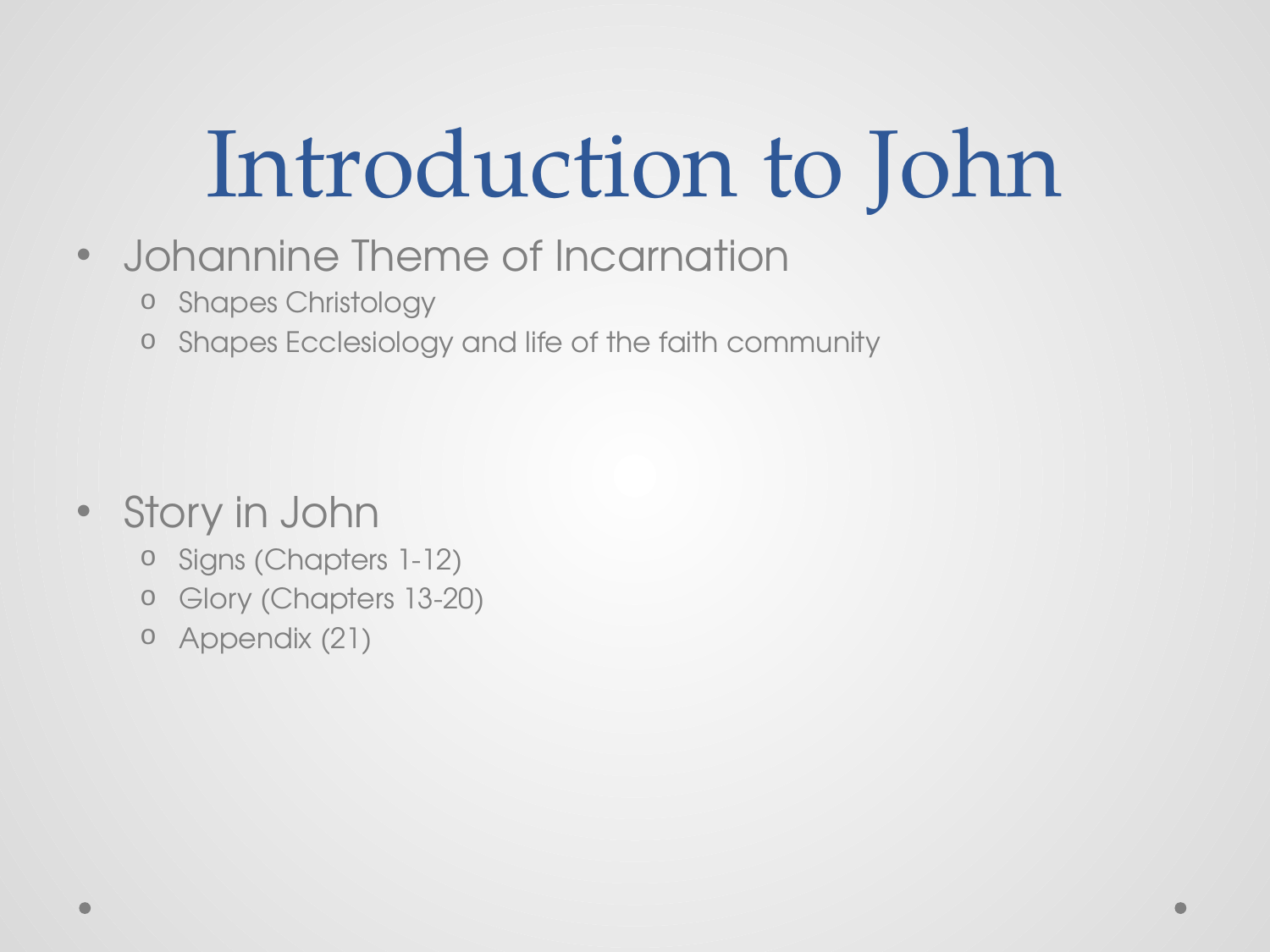

# Introduction to John
Johannine Theme of Incarnation
Shapes Christology
Shapes Ecclesiology and life of the faith community

Story in John
Signs (Chapters 1-12)
Glory (Chapters 13-20)
Appendix (21)